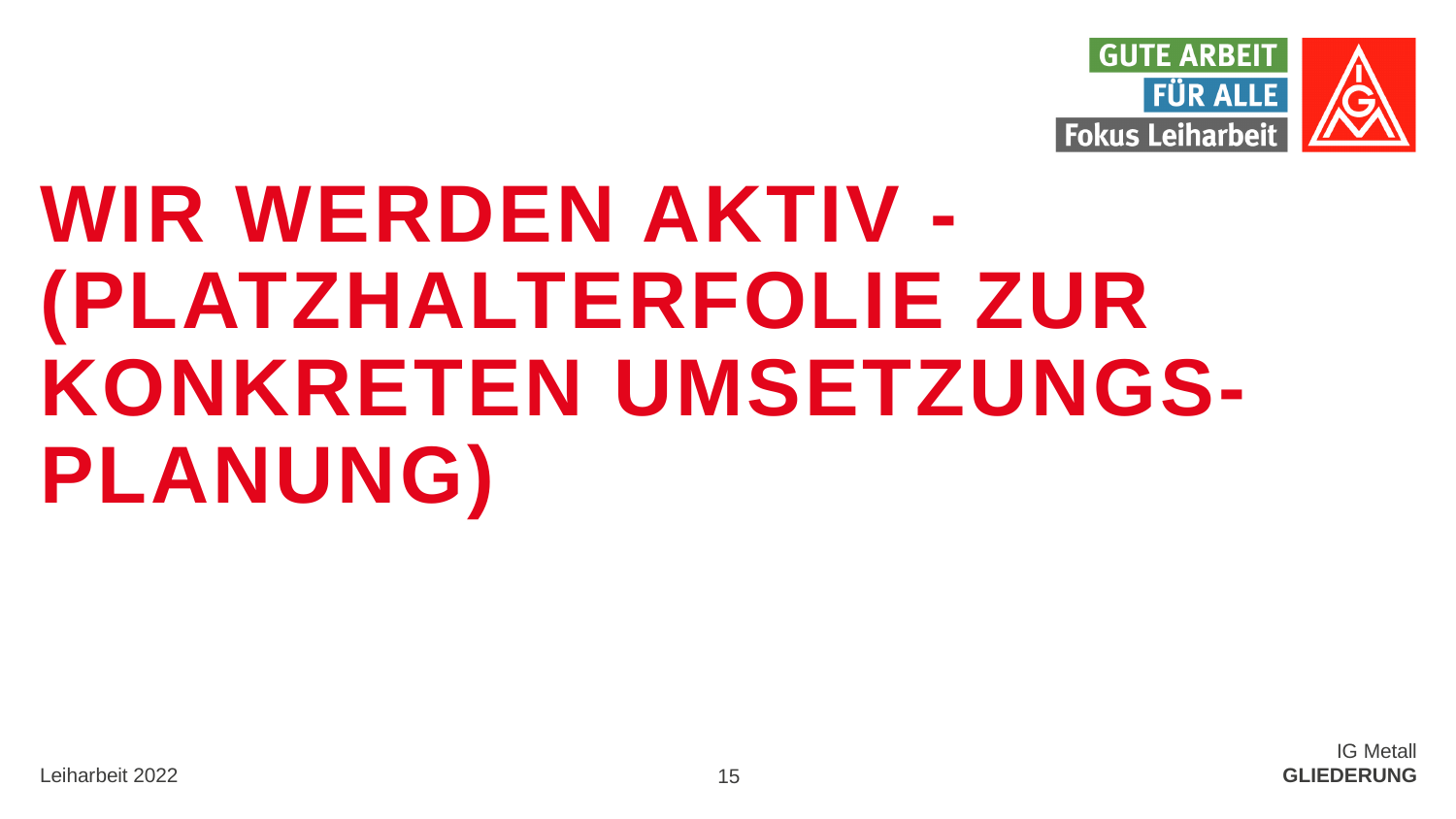

# Wir werden aktiv -(Platzhalterfolie zur konkreten Umsetzungs-Planung)